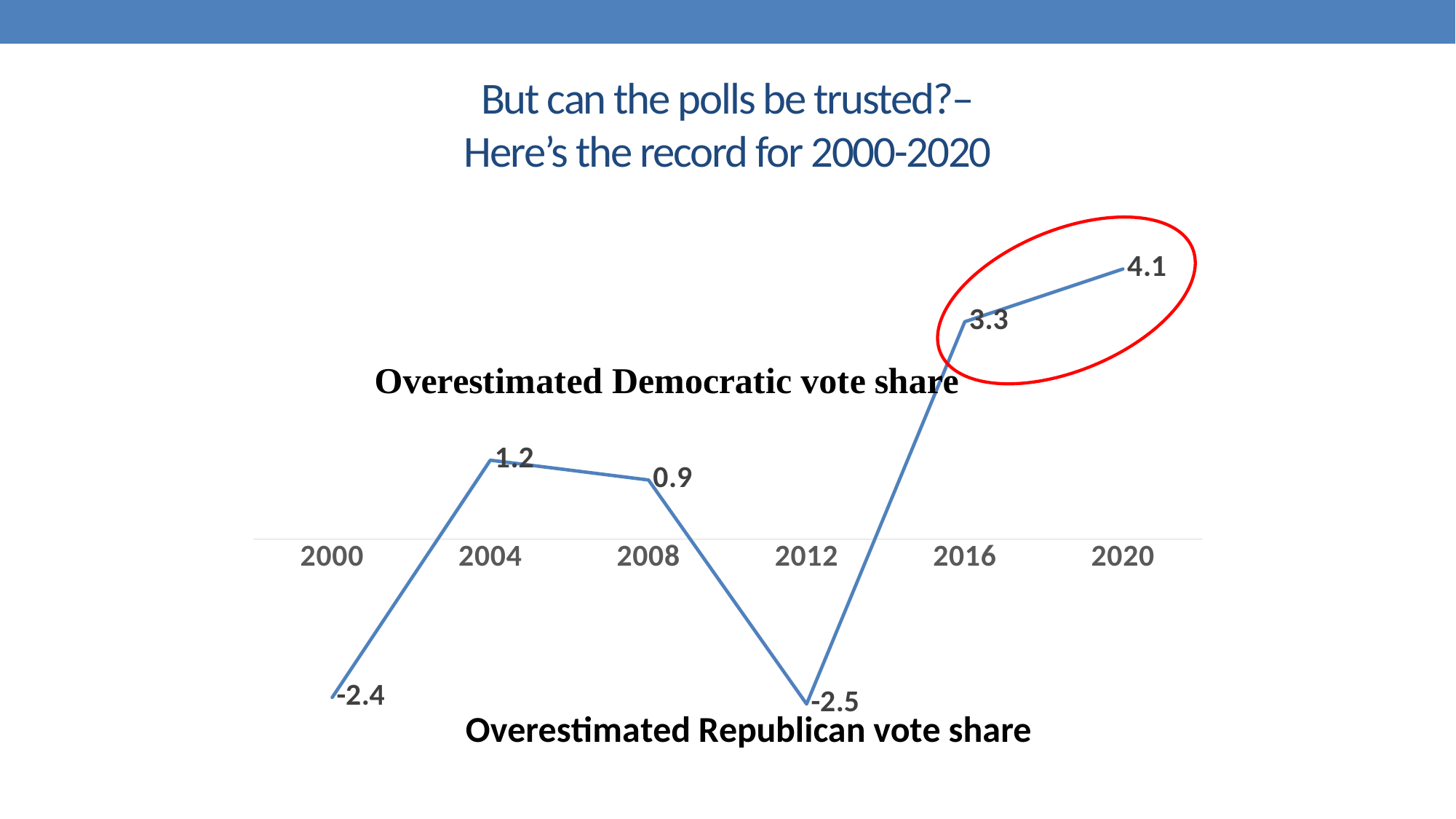

# But can the polls be trusted?– Here’s the record for 2000-2020

### Chart

| Category | polling error |
|---|---|
| 2000 | -2.4 |
| 2004 | 1.2 |
| 2008 | 0.9 |
| 2012 | -2.5 |
| 2016 | 3.3 |
| 2020 | 4.1 |